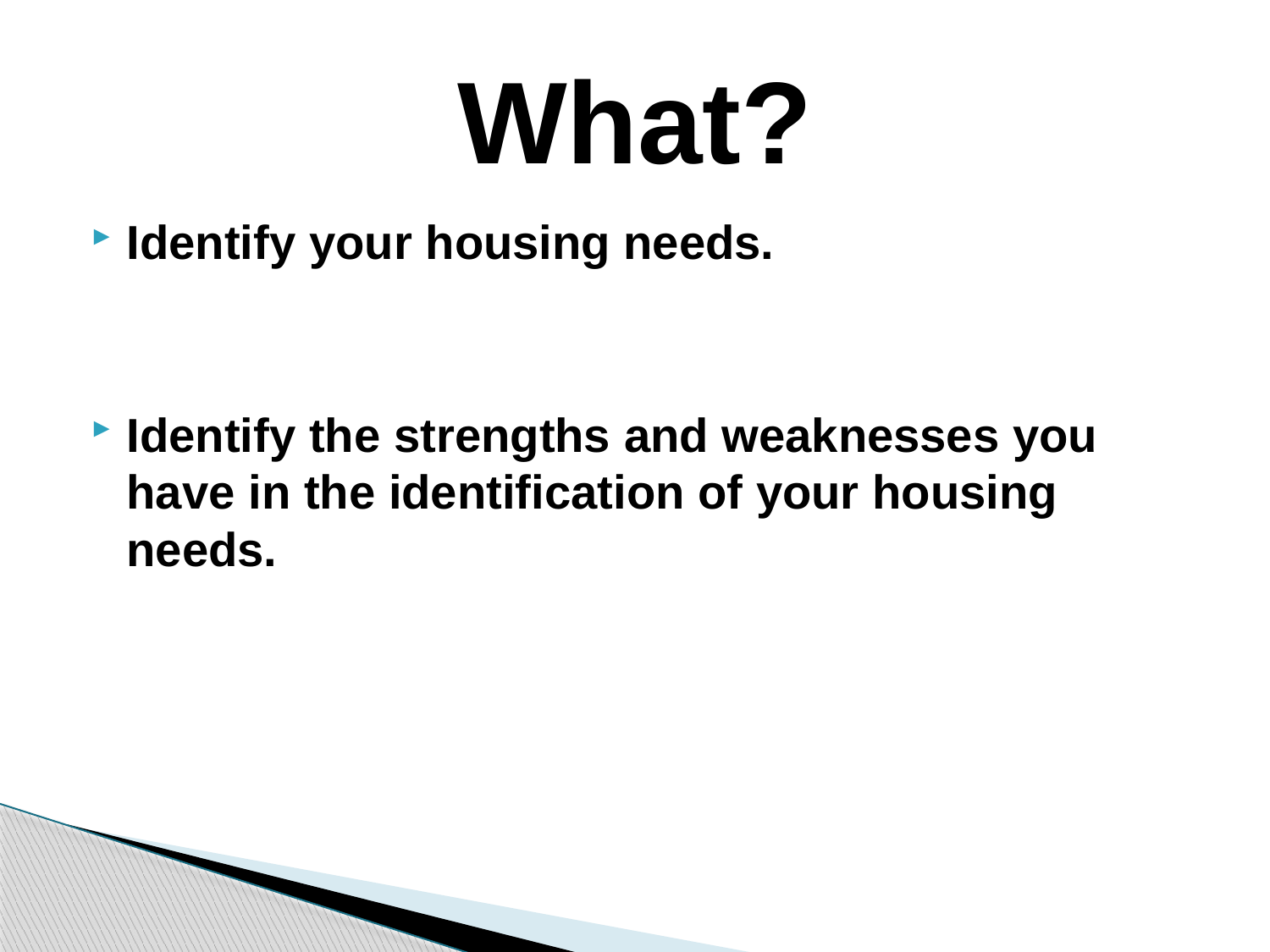

# What?
Identify your housing needs.

Identify the strengths and weaknesses you have in the identification of your housing needs.